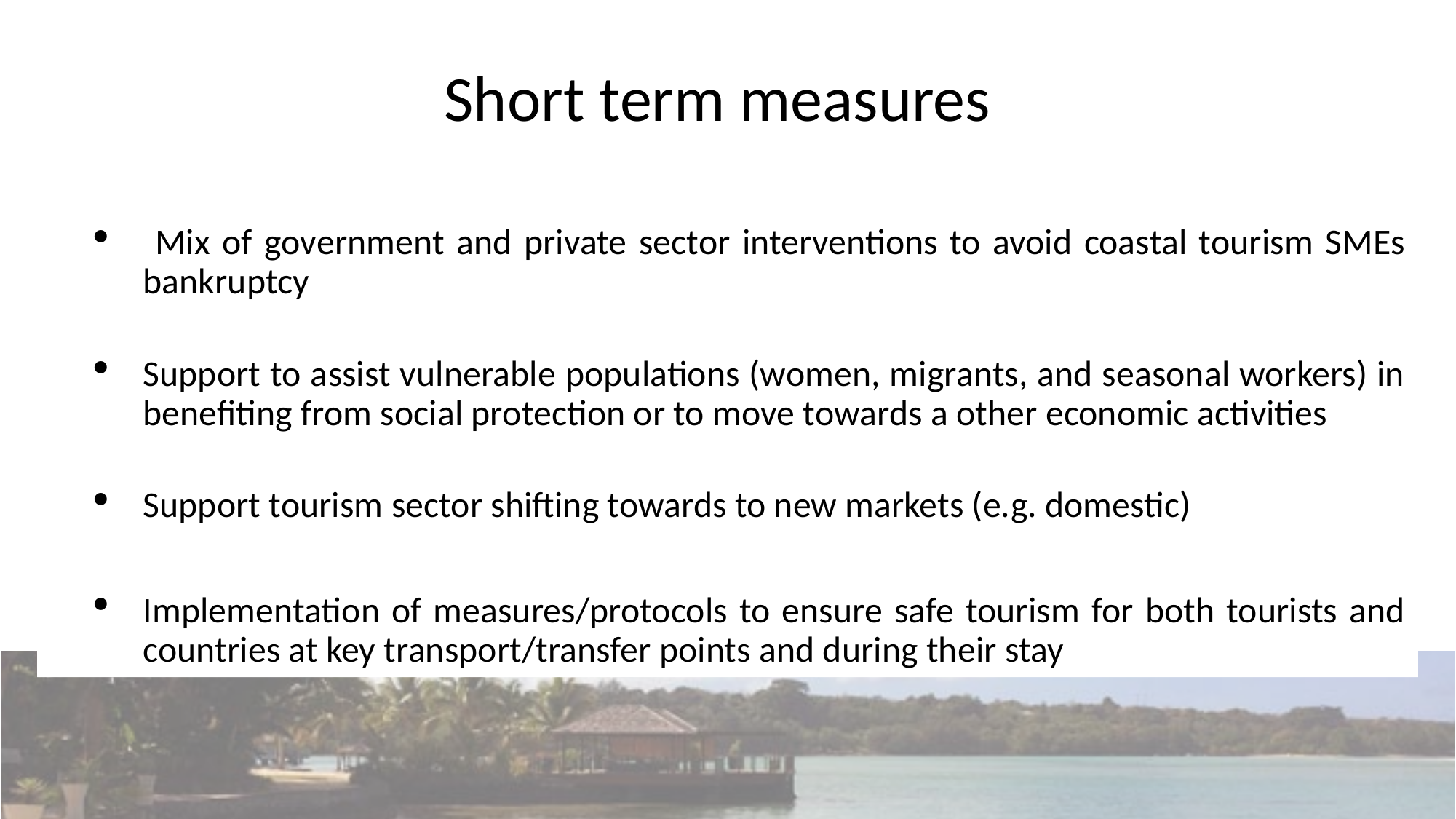

# Short term measures
 Mix of government and private sector interventions to avoid coastal tourism SMEs bankruptcy

Support to assist vulnerable populations (women, migrants, and seasonal workers) in benefiting from social protection or to move towards a other economic activities

Support tourism sector shifting towards to new markets (e.g. domestic)

Implementation of measures/protocols to ensure safe tourism for both tourists and countries at key transport/transfer points and during their stay